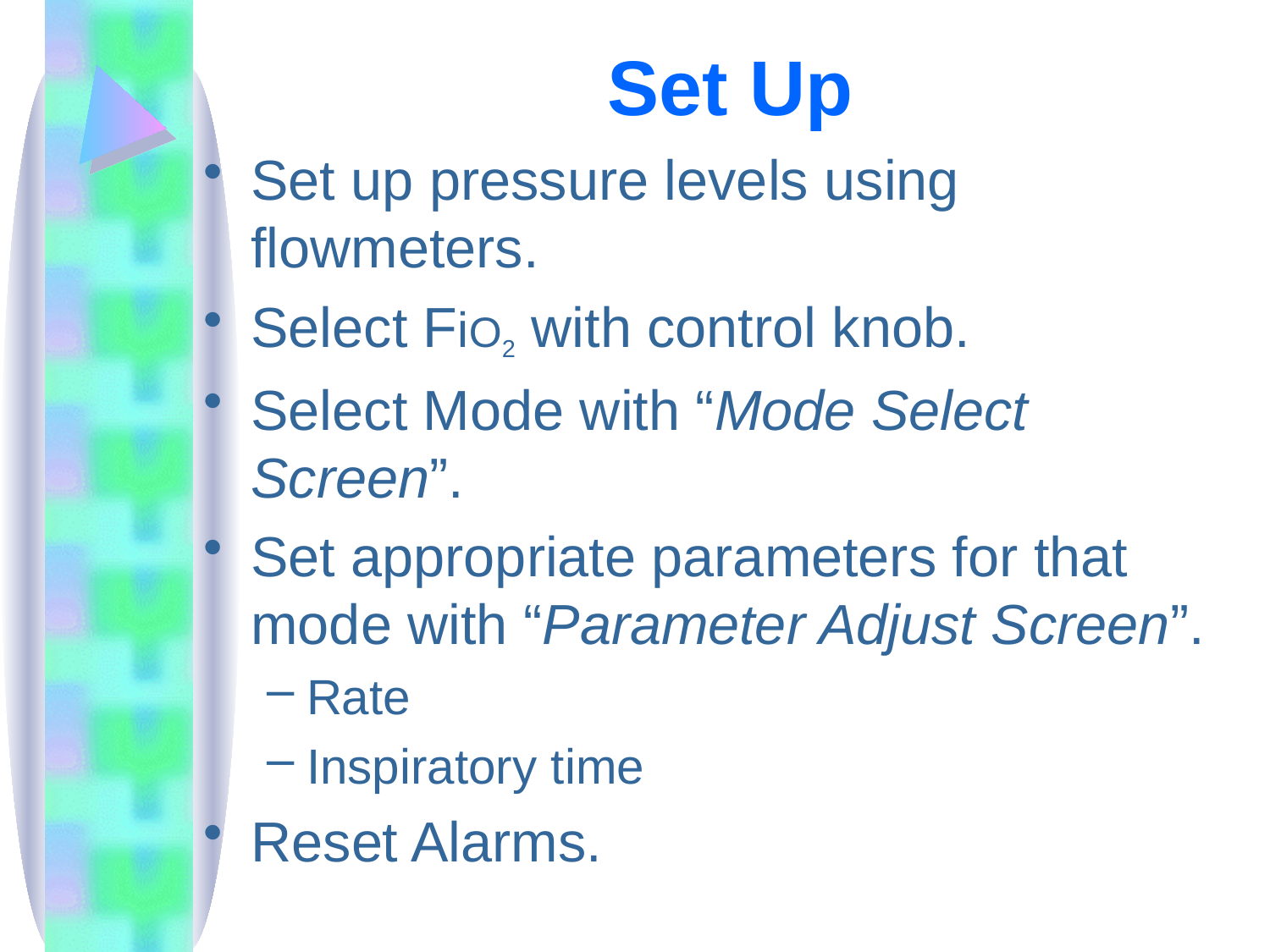

# Set Up
Set up pressure levels using flowmeters.
Select FiO2 with control knob.
Select Mode with “Mode Select Screen”.
Set appropriate parameters for that mode with “Parameter Adjust Screen”.
Rate
Inspiratory time
Reset Alarms.